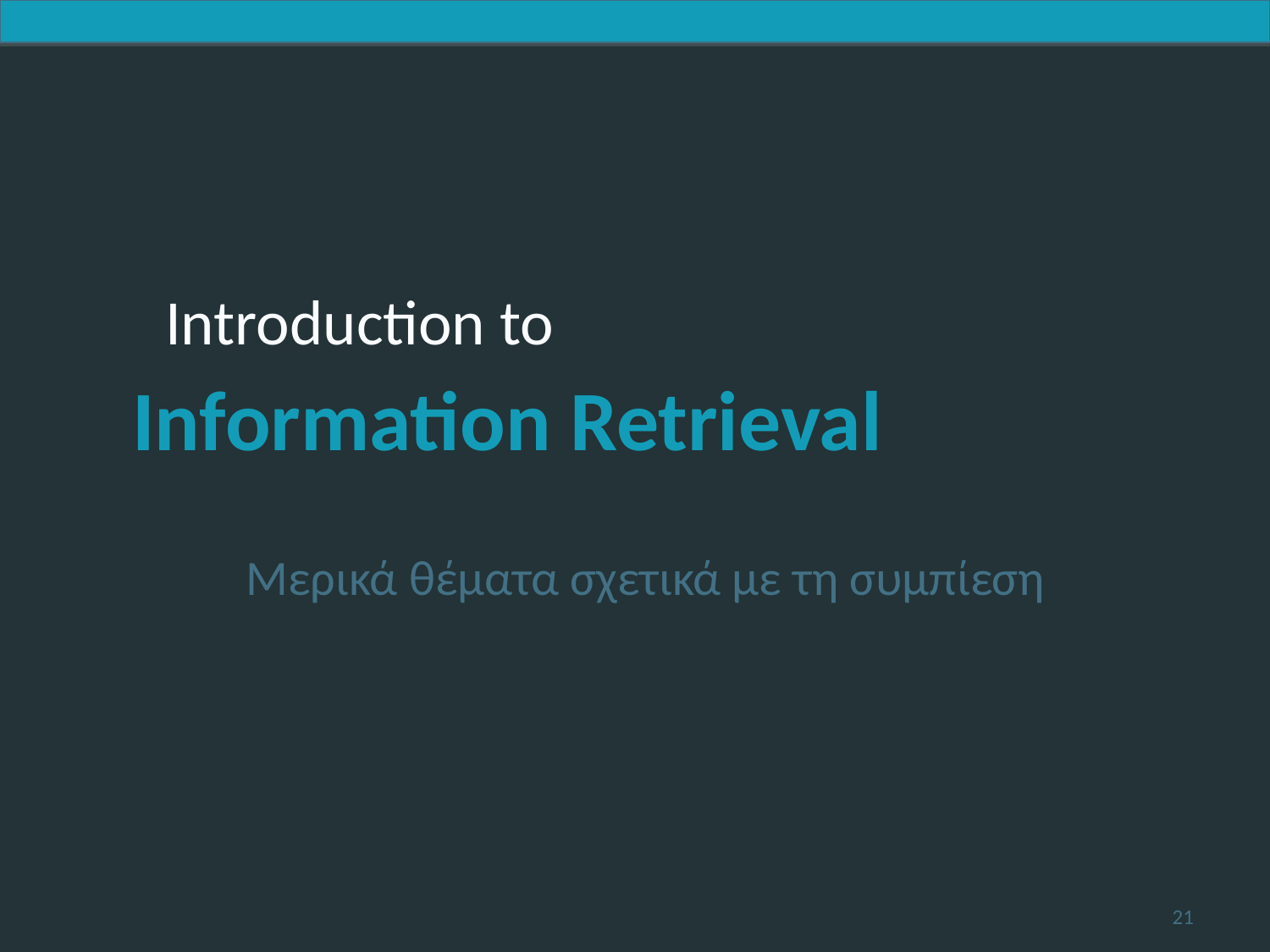

Μερικά θέματα σχετικά με τη συμπίεση
21